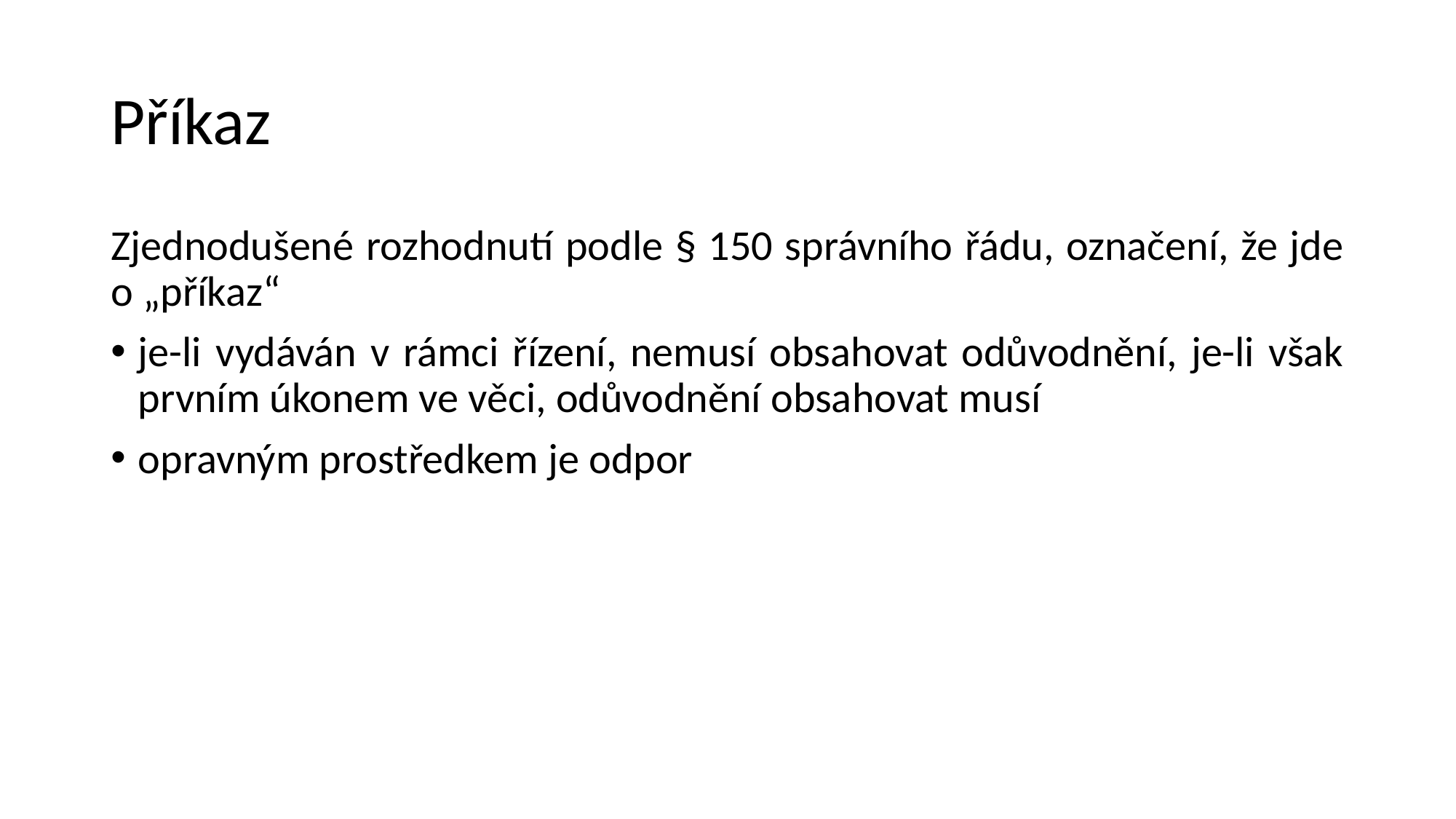

# Příkaz
Zjednodušené rozhodnutí podle § 150 správního řádu, označení, že jde o „příkaz“
je-li vydáván v rámci řízení, nemusí obsahovat odůvodnění, je-li však prvním úkonem ve věci, odůvodnění obsahovat musí
opravným prostředkem je odpor